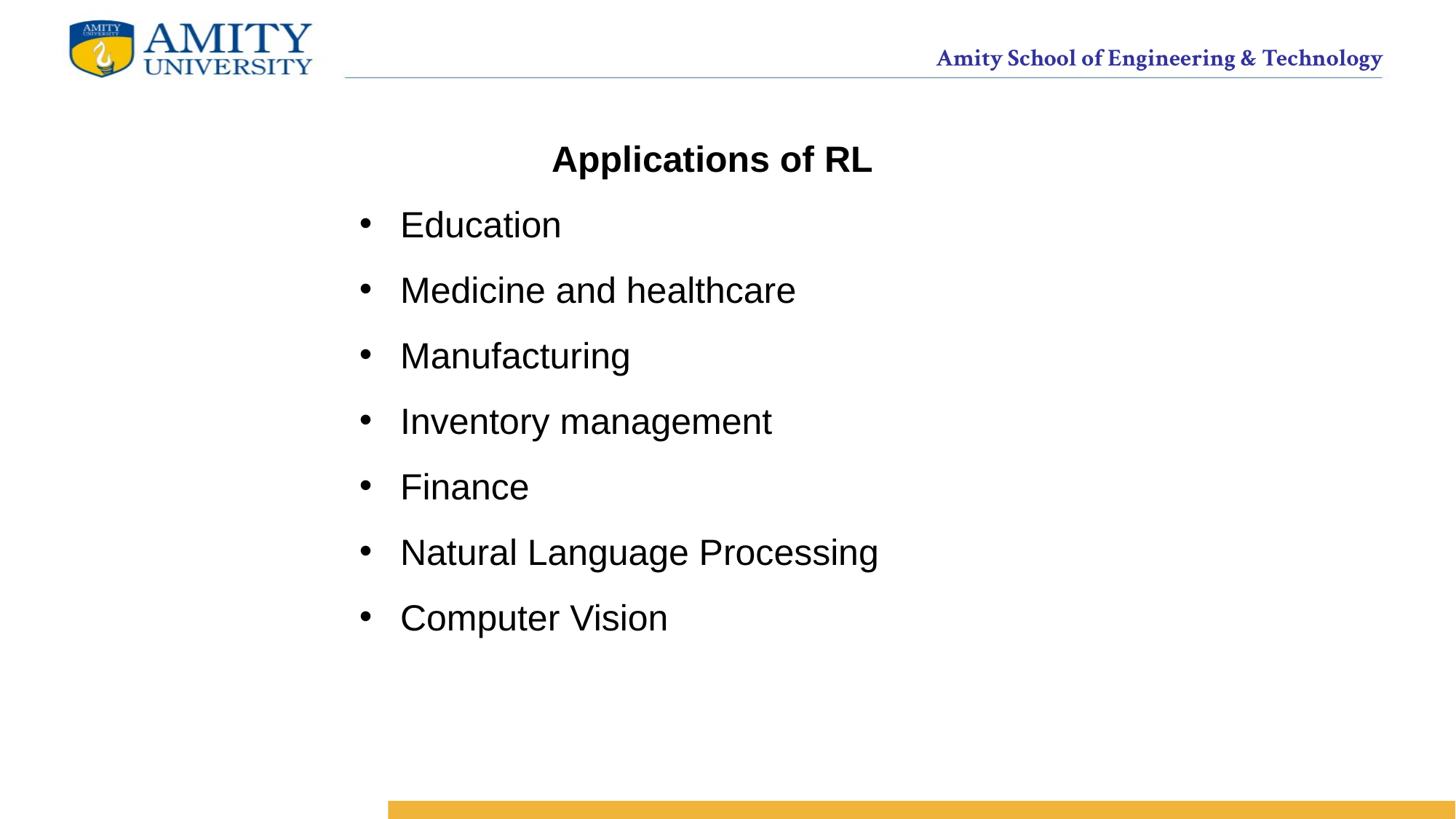

Applications of RL
Education
Medicine and healthcare
Manufacturing
Inventory management
Finance
Natural Language Processing
Computer Vision